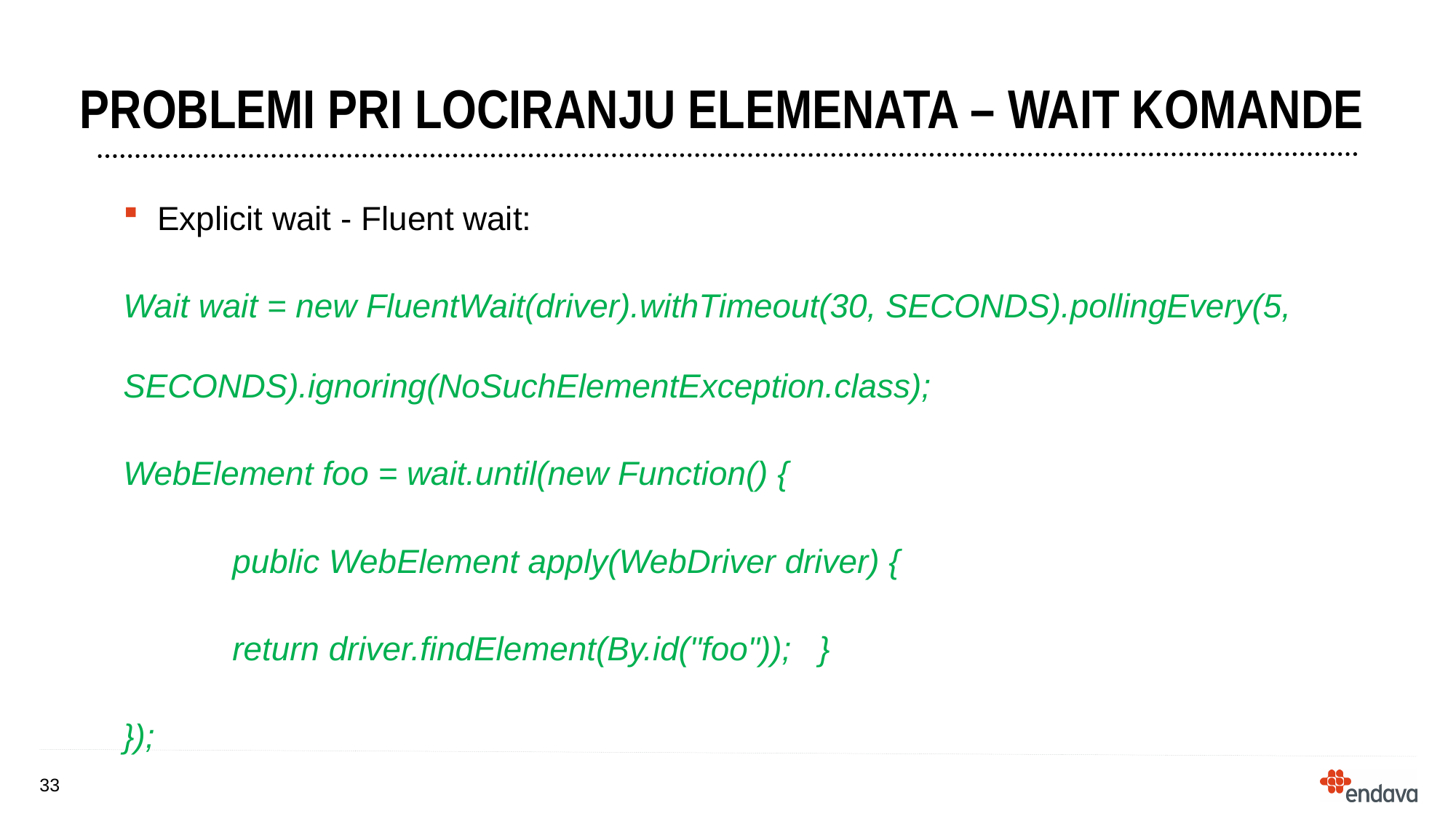

# PROBLEMI PRI LOCIRANJU ELEMENATA – WAIT KOMANDE
Explicit wait - Fluent wait:
Wait wait = new FluentWait(driver).withTimeout(30, SECONDS).pollingEvery(5, SECONDS).ignoring(NoSuchElementException.class);
WebElement foo = wait.until(new Function() {
	public WebElement apply(WebDriver driver) {
	return driver.findElement(By.id("foo"));   }
});